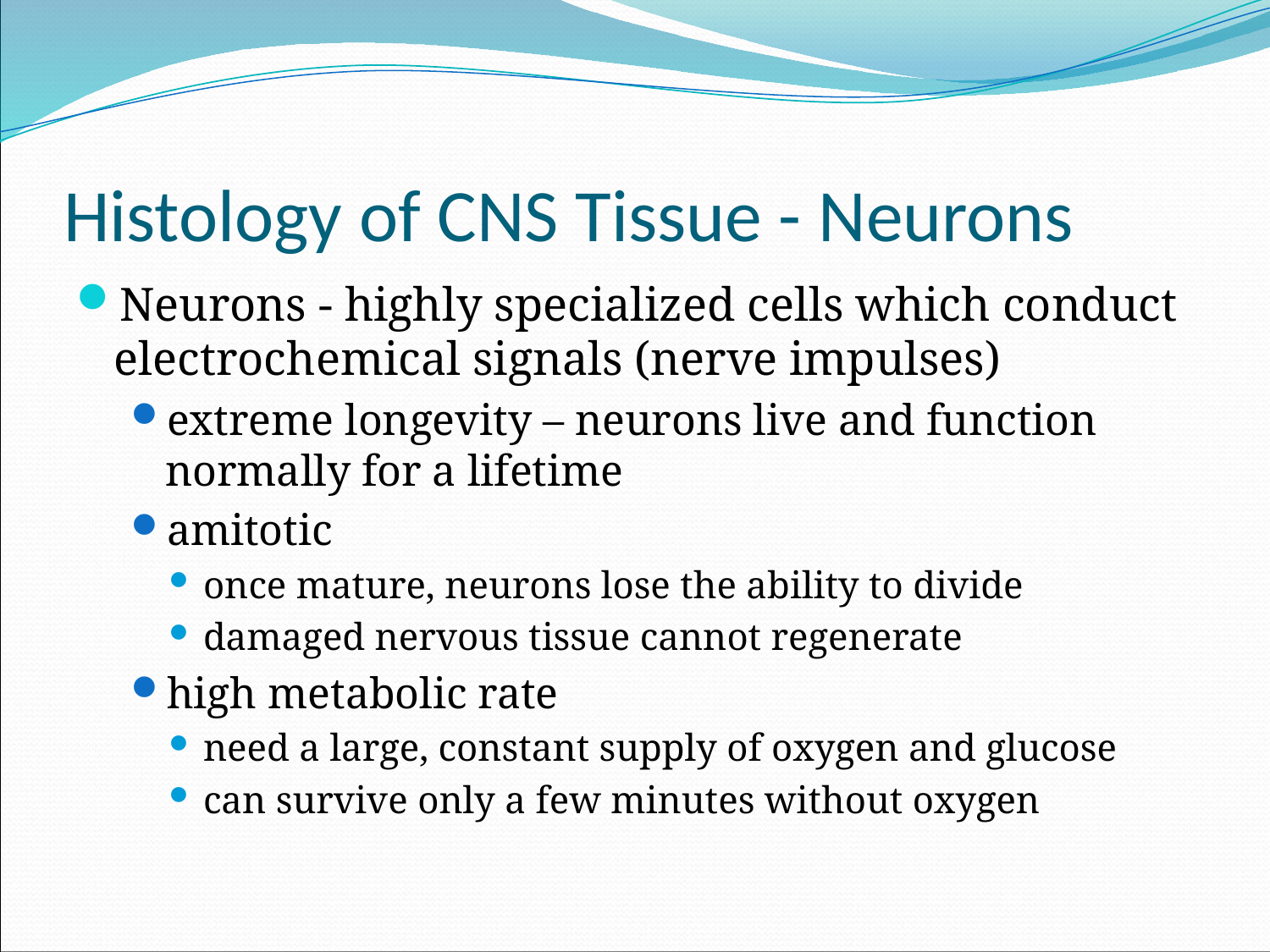

# Histology of CNS Tissue - Neurons
Neurons - highly specialized cells which conduct electrochemical signals (nerve impulses)
extreme longevity – neurons live and function normally for a lifetime
amitotic
once mature, neurons lose the ability to divide
damaged nervous tissue cannot regenerate
high metabolic rate
need a large, constant supply of oxygen and glucose
can survive only a few minutes without oxygen